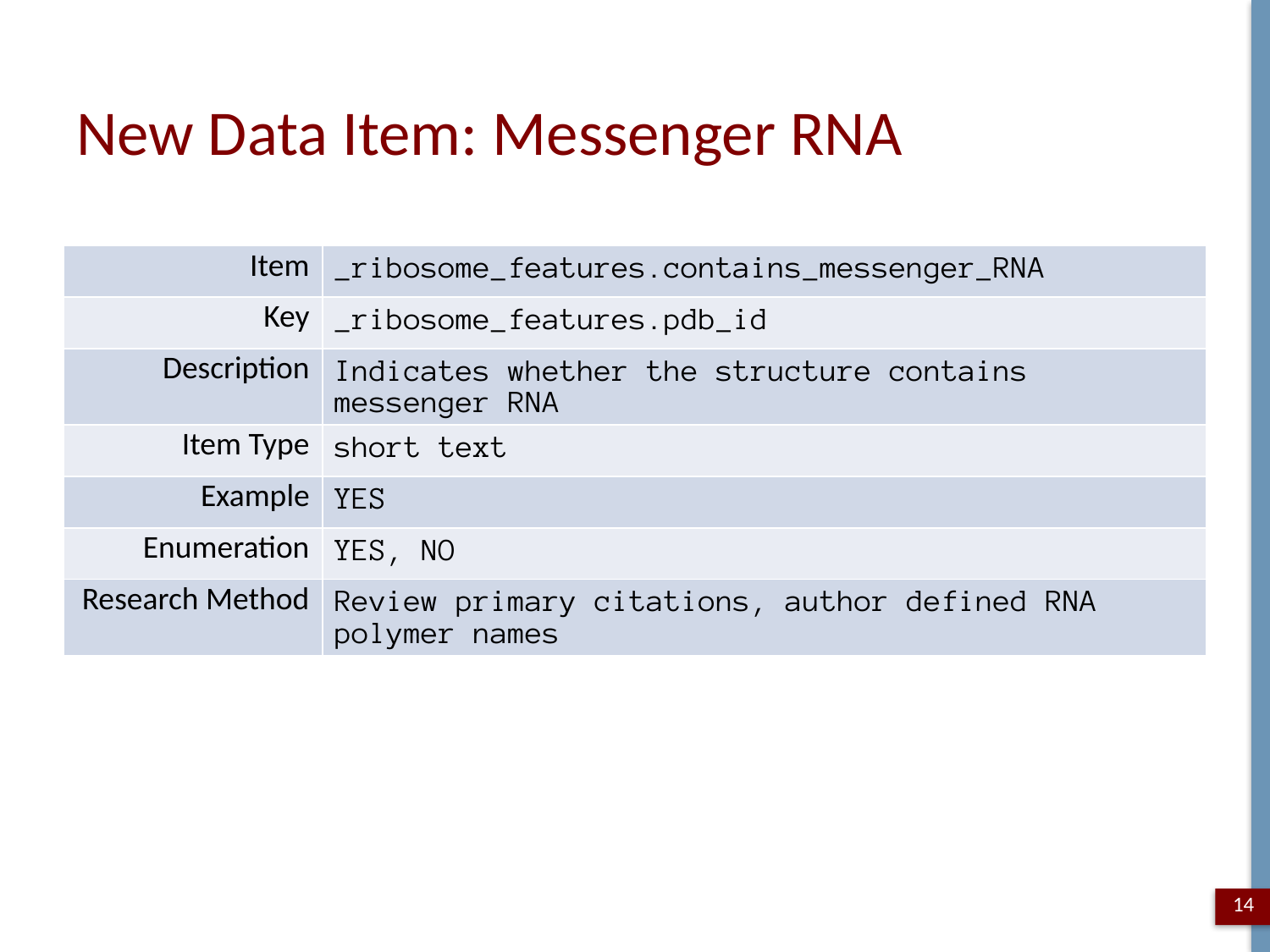

# New Data Item: Messenger RNA
| Item | \_ribosome\_features.contains\_messenger\_RNA |
| --- | --- |
| Key | \_ribosome\_features.pdb\_id |
| Description | Indicates whether the structure contains messenger RNA |
| Item Type | short text |
| Example | YES |
| Enumeration | YES, NO |
| Research Method | Review primary citations, author defined RNA polymer names |
14